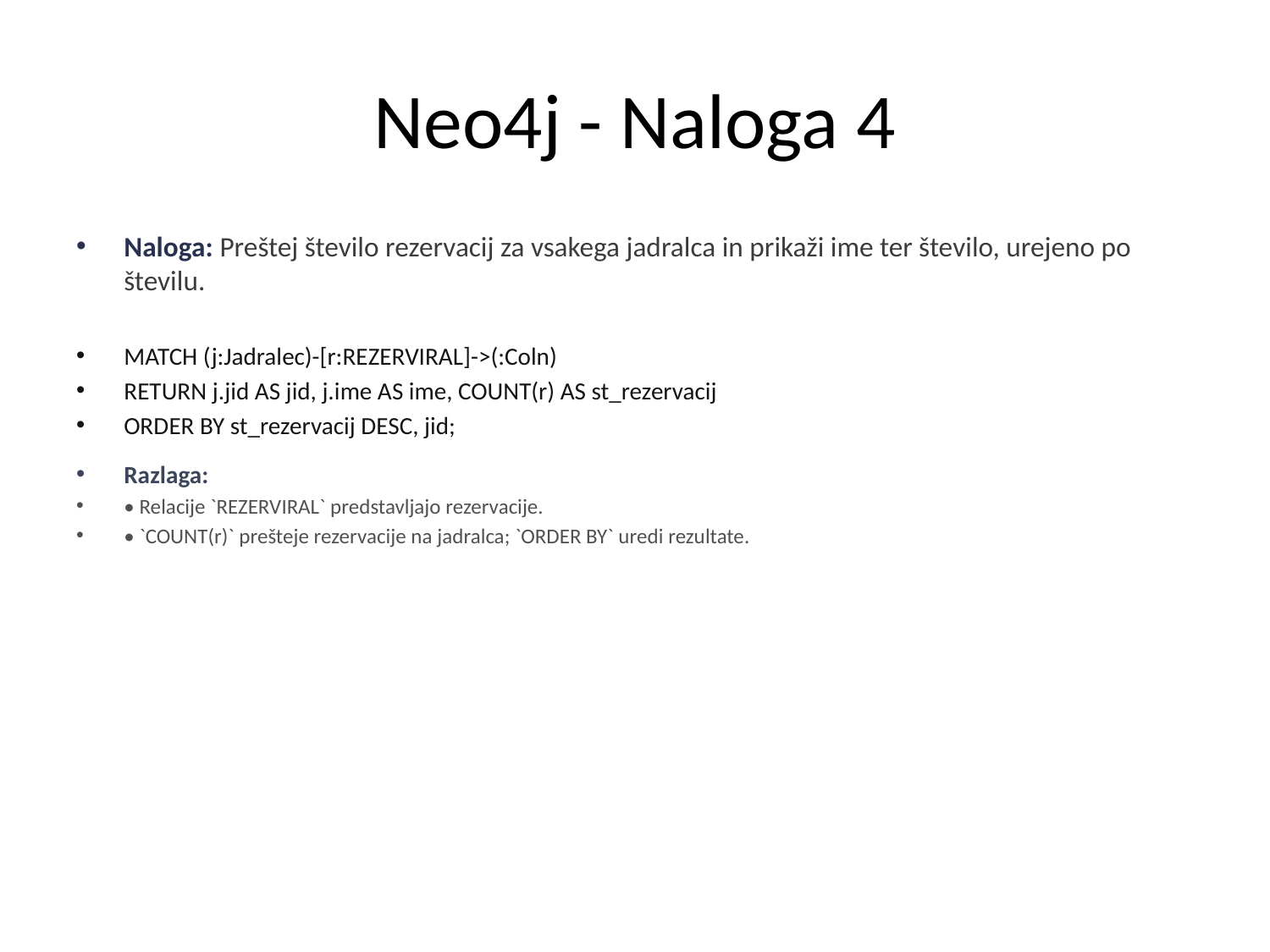

# Neo4j - Naloga 4
Naloga: Preštej število rezervacij za vsakega jadralca in prikaži ime ter število, urejeno po številu.

MATCH (j:Jadralec)-[r:REZERVIRAL]->(:Coln)
RETURN j.jid AS jid, j.ime AS ime, COUNT(r) AS st_rezervacij
ORDER BY st_rezervacij DESC, jid;

Razlaga:
• Relacije `REZERVIRAL` predstavljajo rezervacije.
• `COUNT(r)` prešteje rezervacije na jadralca; `ORDER BY` uredi rezultate.